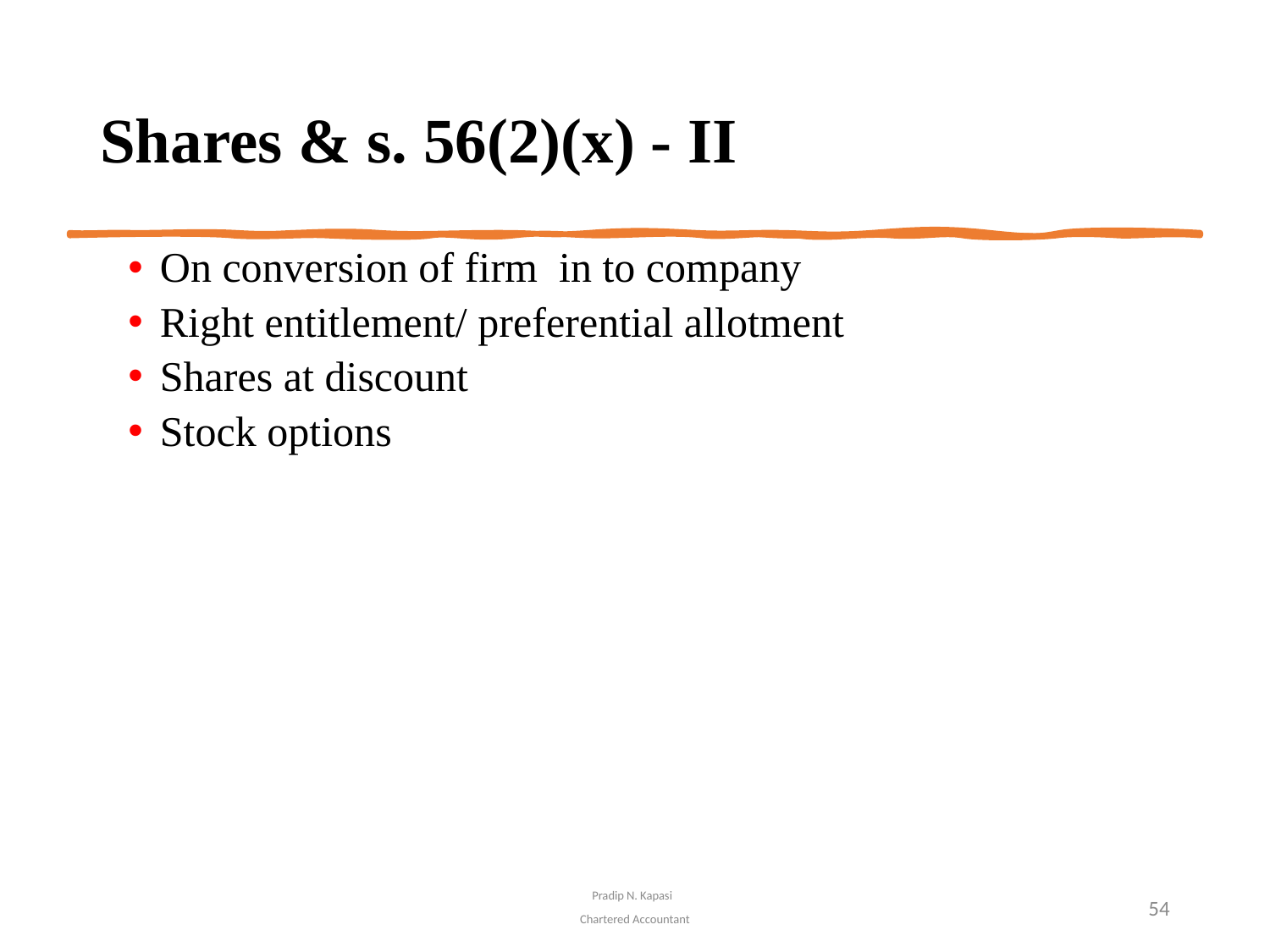

# Shares & s. 56(2)(x) - II

On conversion of firm  in to company
Right entitlement/ preferential allotment
Shares at discount
Stock options

Pradip N. Kapasi
Chartered Accountant
54